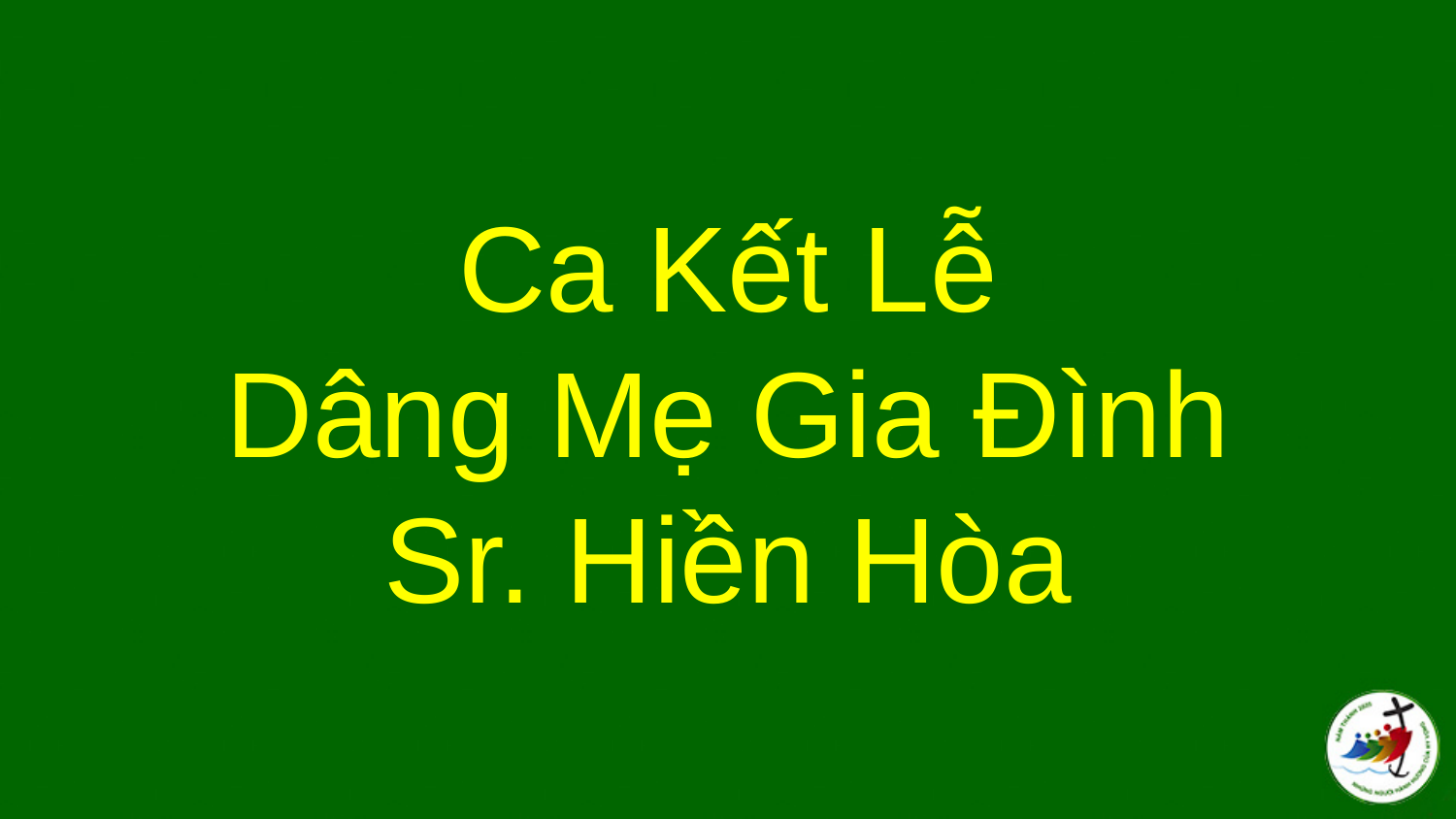

# Ca Kết Lễ Dâng Mẹ Gia Đình Sr. Hiền Hòa